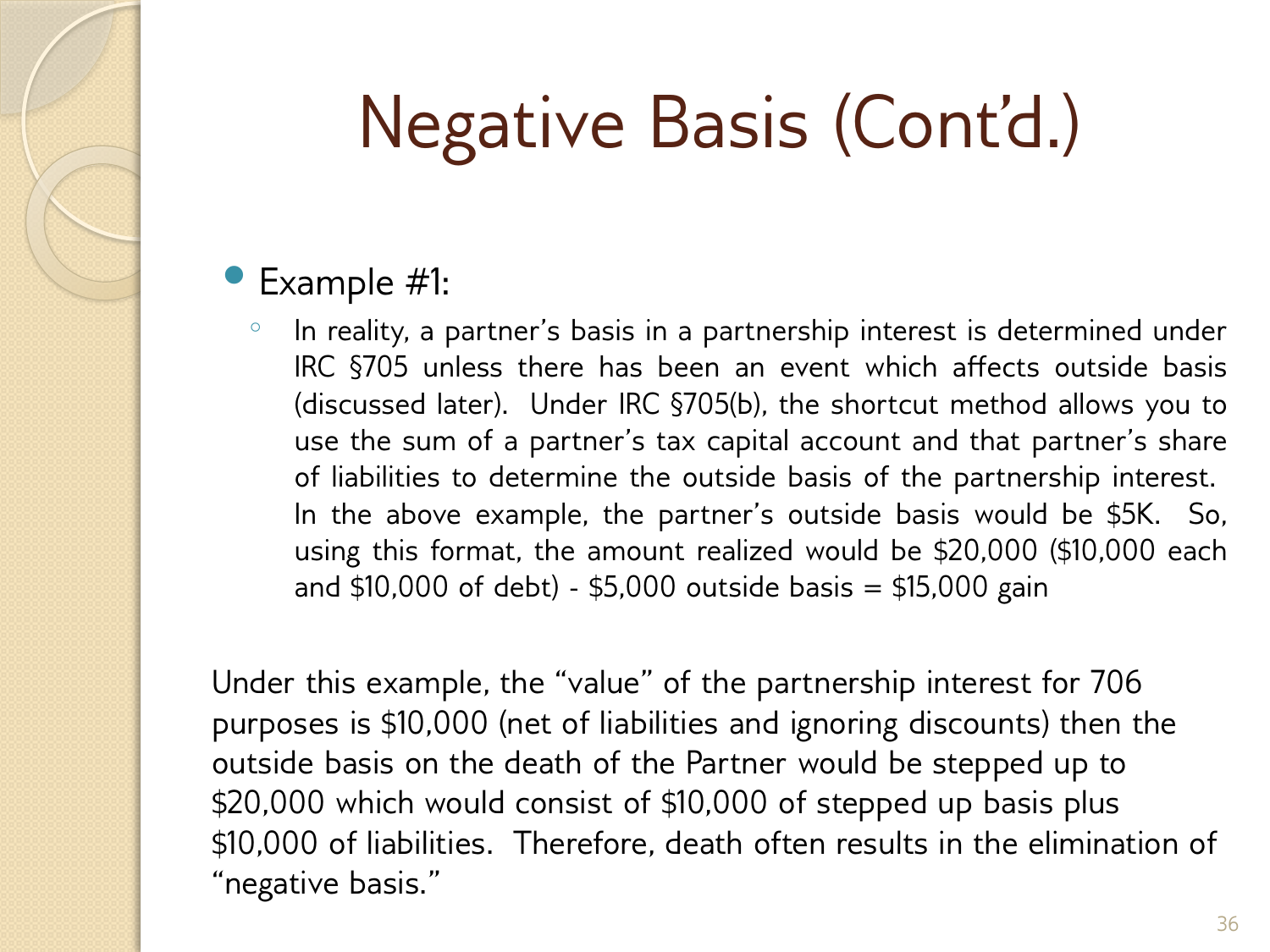

# Negative Basis (Cont’d.)

Example #1:
In reality, a partner’s basis in a partnership interest is determined under IRC §705 unless there has been an event which affects outside basis (discussed later).  Under IRC §705(b), the shortcut method allows you to use the sum of a partner’s tax capital account and that partner’s share of liabilities to determine the outside basis of the partnership interest.  In the above example, the partner’s outside basis would be $5K.  So, using this format, the amount realized would be $20,000 ($10,000 each and $10,000 of debt) - $5,000 outside basis = $15,000 gain

Under this example, the “value” of the partnership interest for 706 purposes is $10,000 (net of liabilities and ignoring discounts) then the outside basis on the death of the Partner would be stepped up to $20,000 which would consist of $10,000 of stepped up basis plus $10,000 of liabilities.  Therefore, death often results in the elimination of “negative basis.”

36